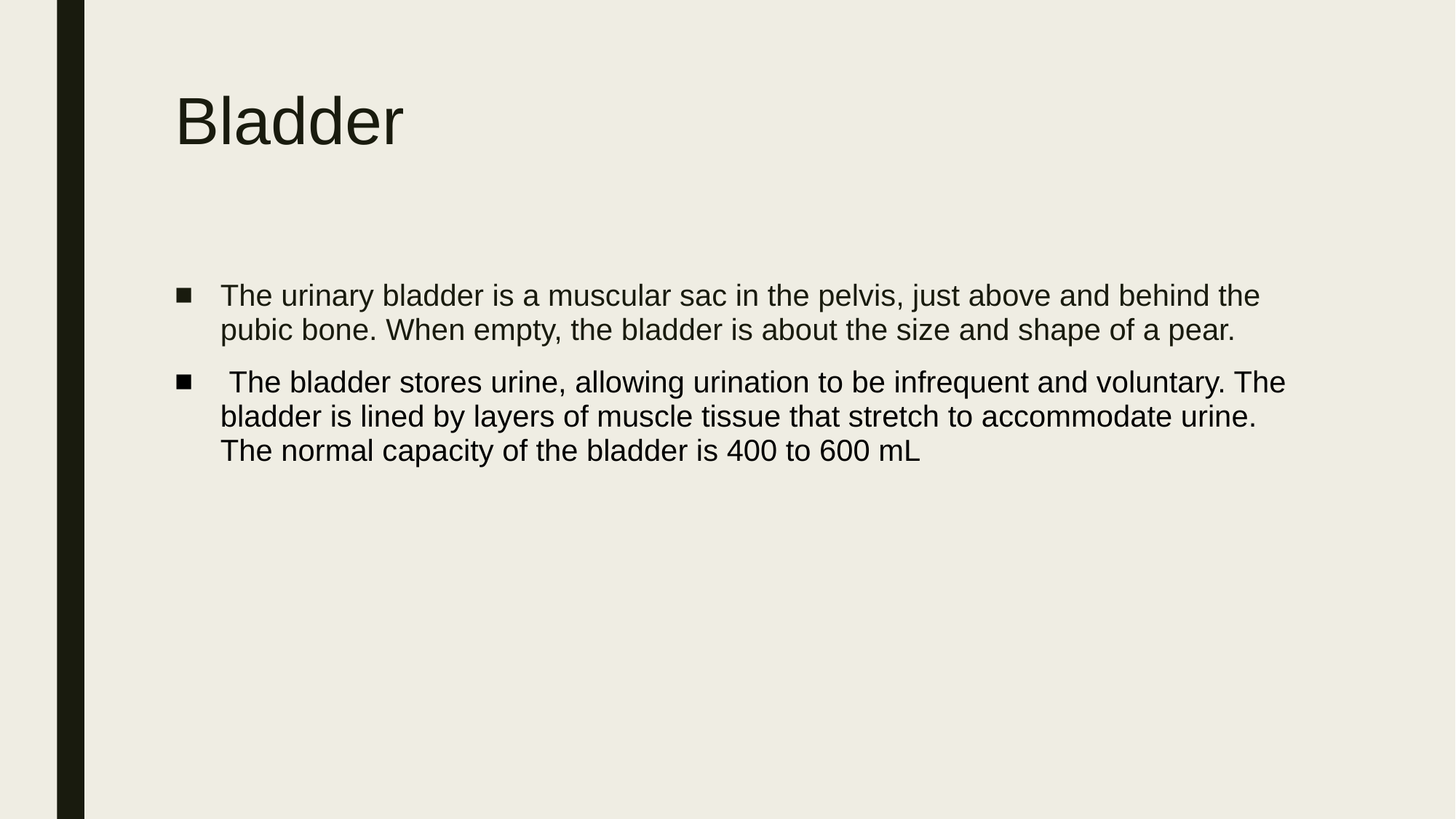

# Bladder
The urinary bladder is a muscular sac in the pelvis, just above and behind the pubic bone. When empty, the bladder is about the size and shape of a pear.
 The bladder stores urine, allowing urination to be infrequent and voluntary. The bladder is lined by layers of muscle tissue that stretch to accommodate urine. The normal capacity of the bladder is 400 to 600 mL